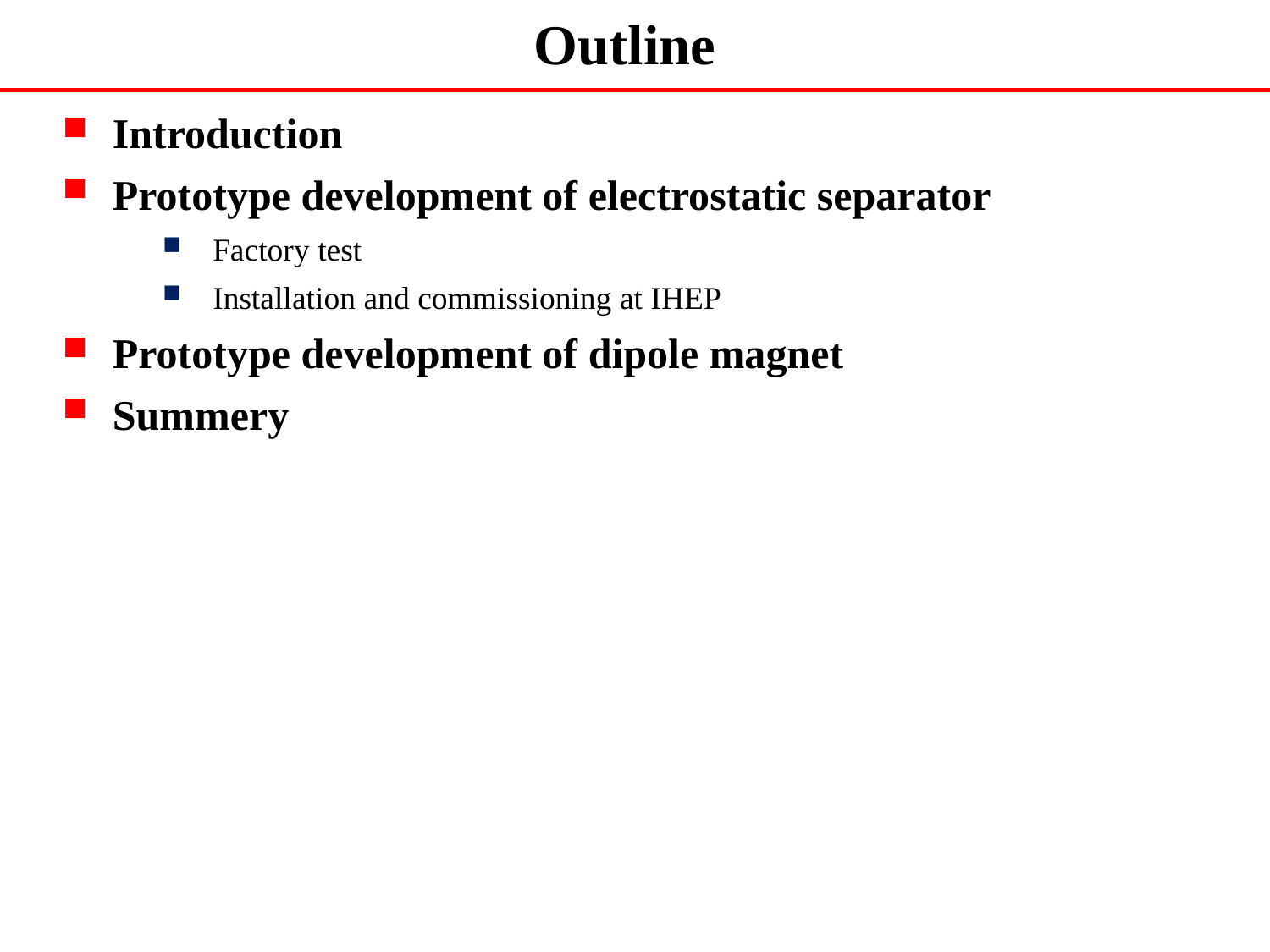

# Outline
Introduction
Prototype development of electrostatic separator
Factory test
Installation and commissioning at IHEP
Prototype development of dipole magnet
Summery